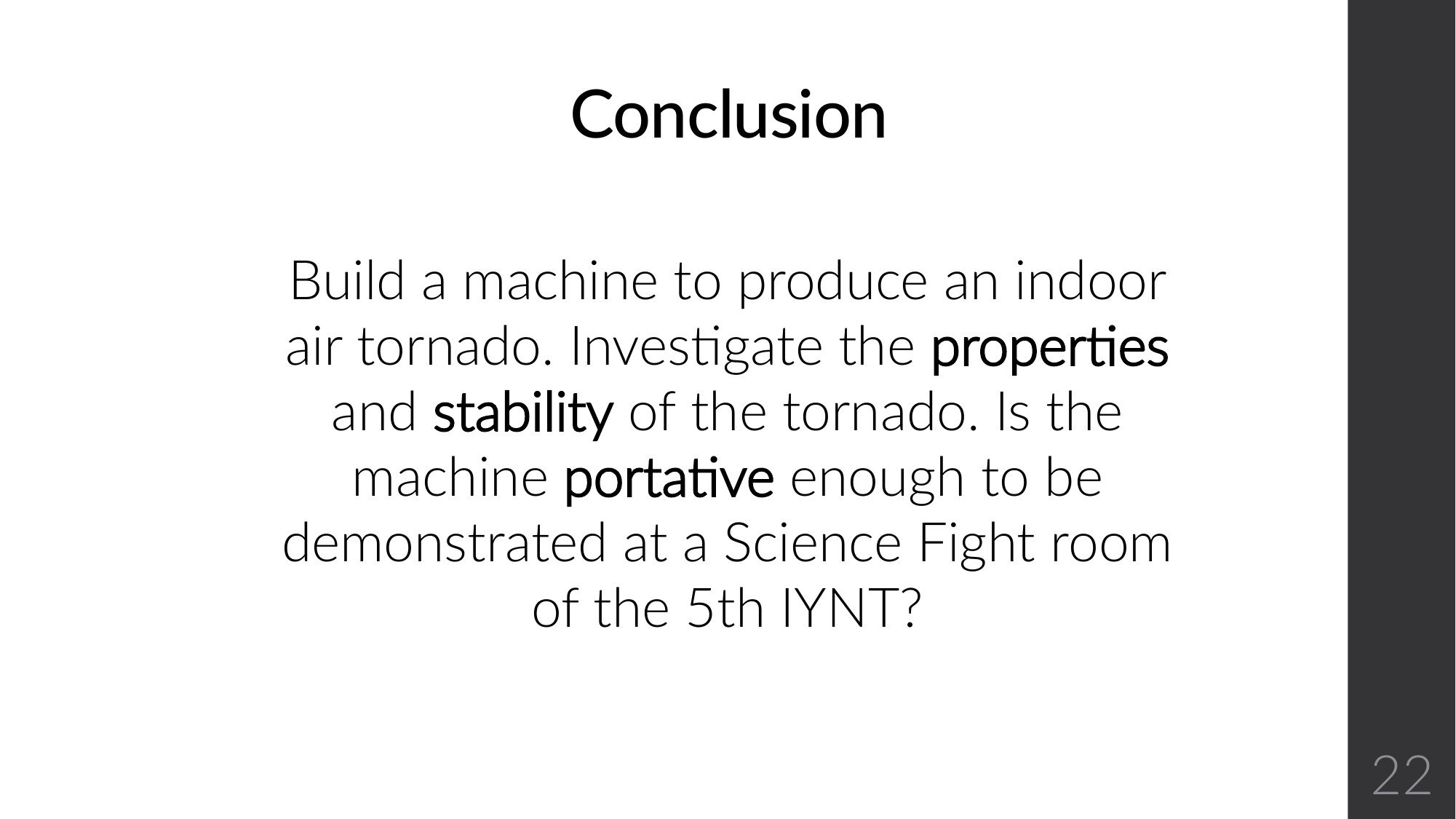

# Conclusion
Build a machine to produce an indoor air tornado. Investigate the properties and stability of the tornado. Is the machine portative enough to be demonstrated at a Science Fight room of the 5th IYNT?
22